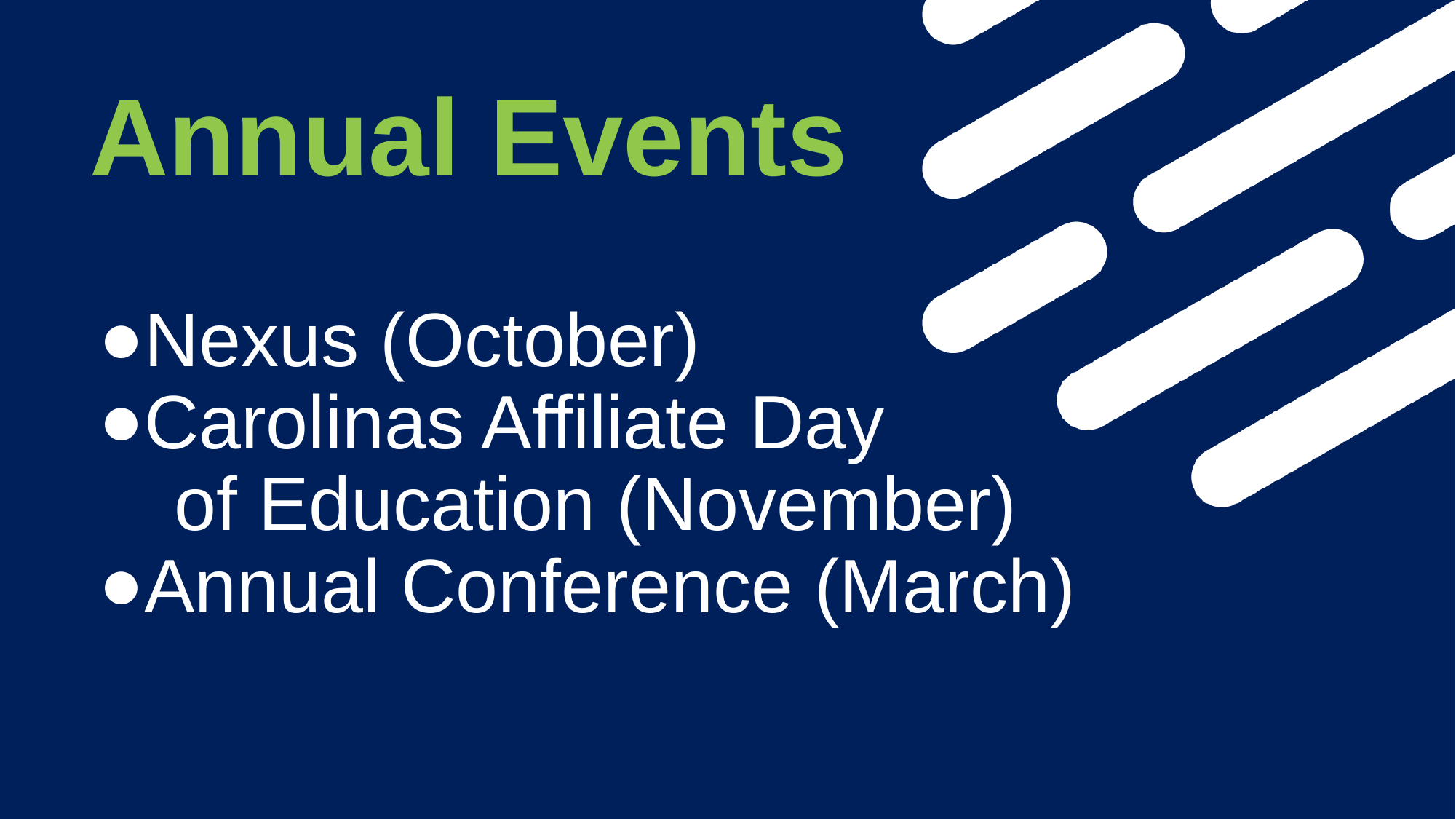

Annual Events
Nexus (October)
Carolinas Affiliate Day
 of Education (November)
Annual Conference (March)